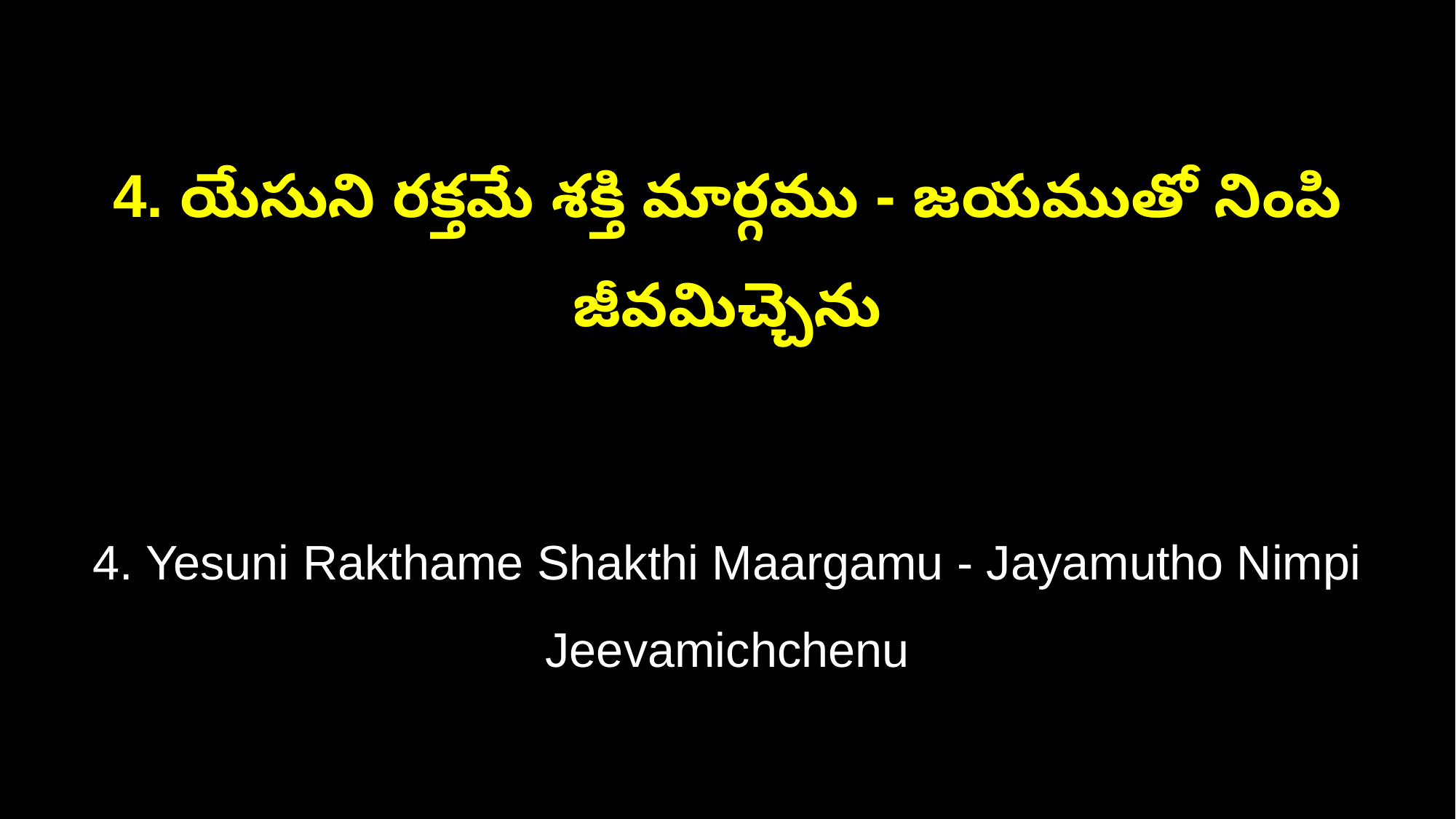

4. యేసుని రక్తమే శక్తి మార్గము - జయముతో నింపి జీవమిచ్చెను
4. Yesuni Rakthame Shakthi Maargamu - Jayamutho Nimpi Jeevamichchenu